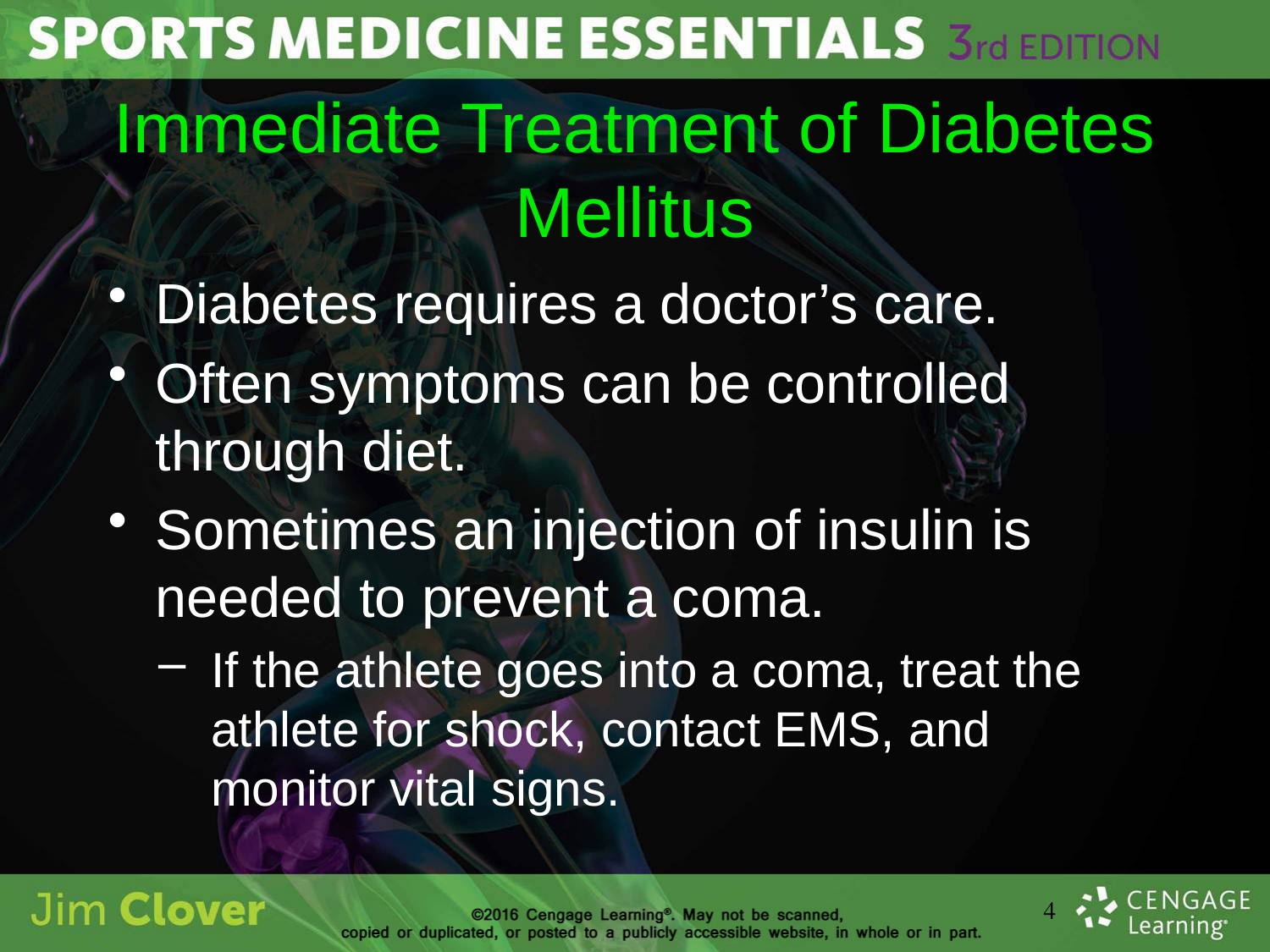

# Immediate Treatment of Diabetes Mellitus
Diabetes requires a doctor’s care.
Often symptoms can be controlled through diet.
Sometimes an injection of insulin is needed to prevent a coma.
If the athlete goes into a coma, treat the athlete for shock, contact EMS, and monitor vital signs.
4